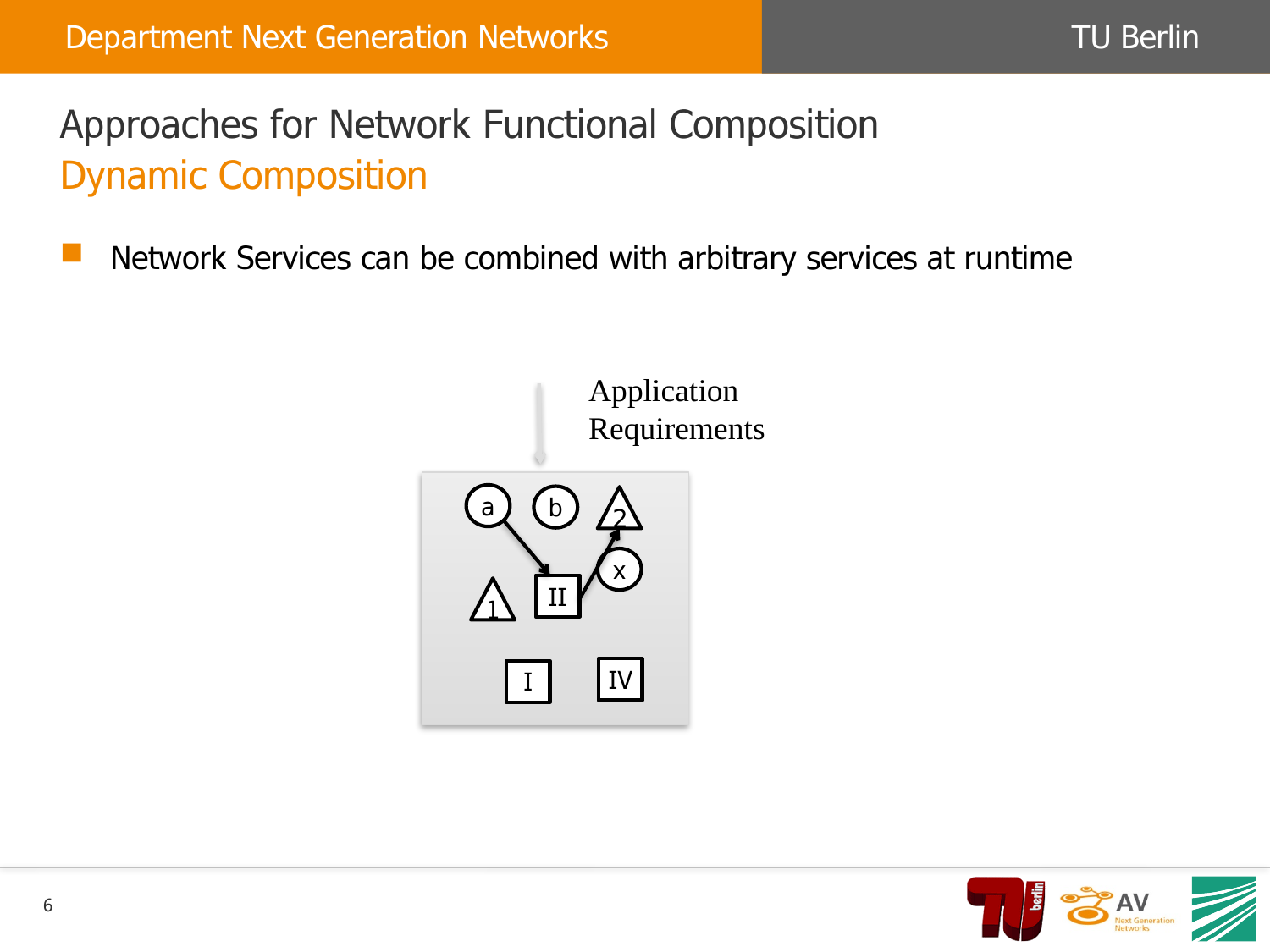

# Approaches for Network Functional Composition
Dynamic Composition
Network Services can be combined with arbitrary services at runtime
Application Requirements

a
b
2
x
II
1
IV
I